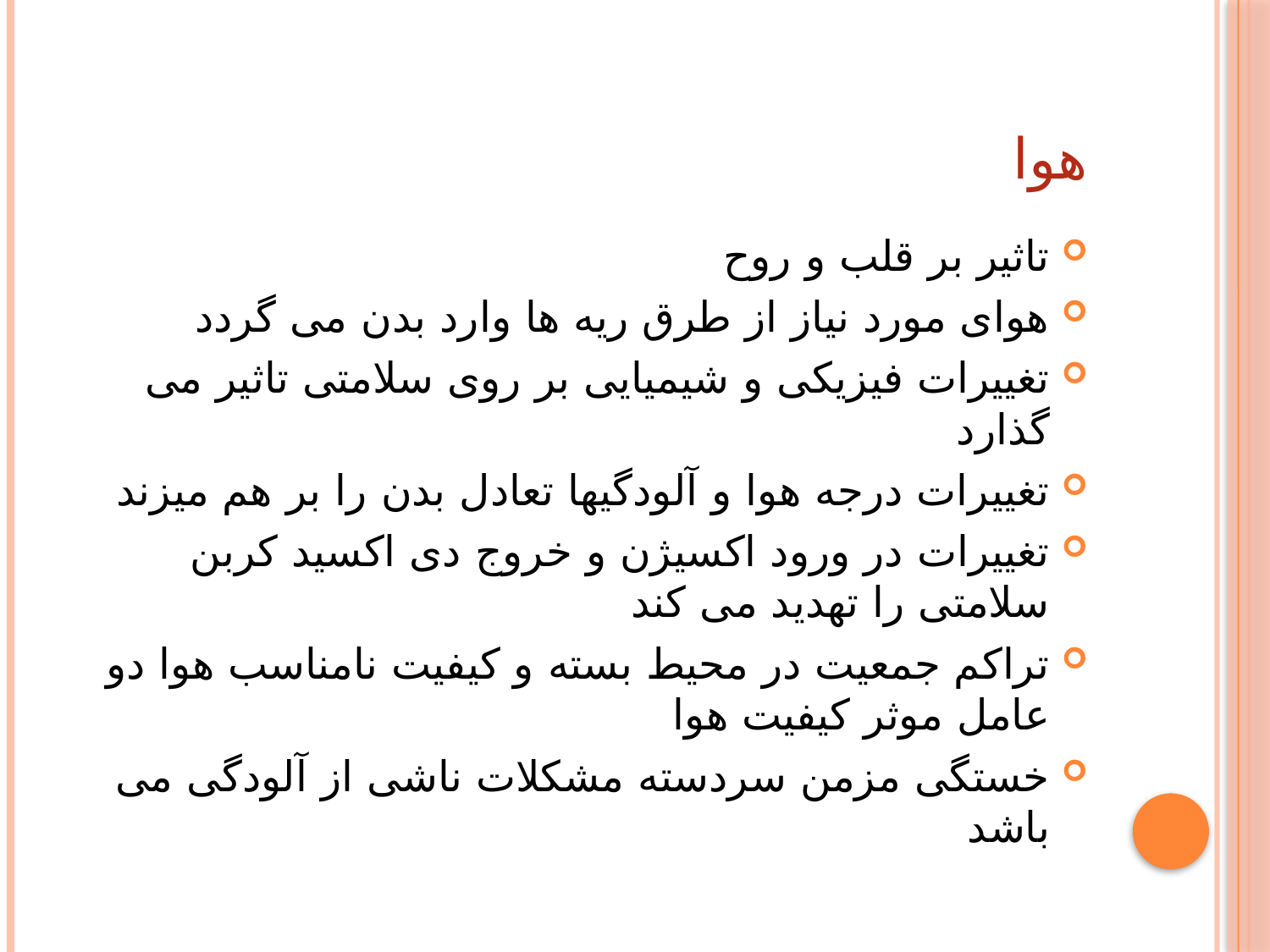

# هوا
تاثیر بر قلب و روح
هوای مورد نیاز از طرق ریه ها وارد بدن می گردد
تغییرات فیزیکی و شیمیایی بر روی سلامتی تاثیر می گذارد
تغییرات درجه هوا و آلودگیها تعادل بدن را بر هم میزند
تغییرات در ورود اکسیژن و خروج دی اکسید کربن سلامتی را تهدید می کند
تراکم جمعیت در محیط بسته و کیفیت نامناسب هوا دو عامل موثر کیفیت هوا
خستگی مزمن سردسته مشکلات ناشی از آلودگی می باشد